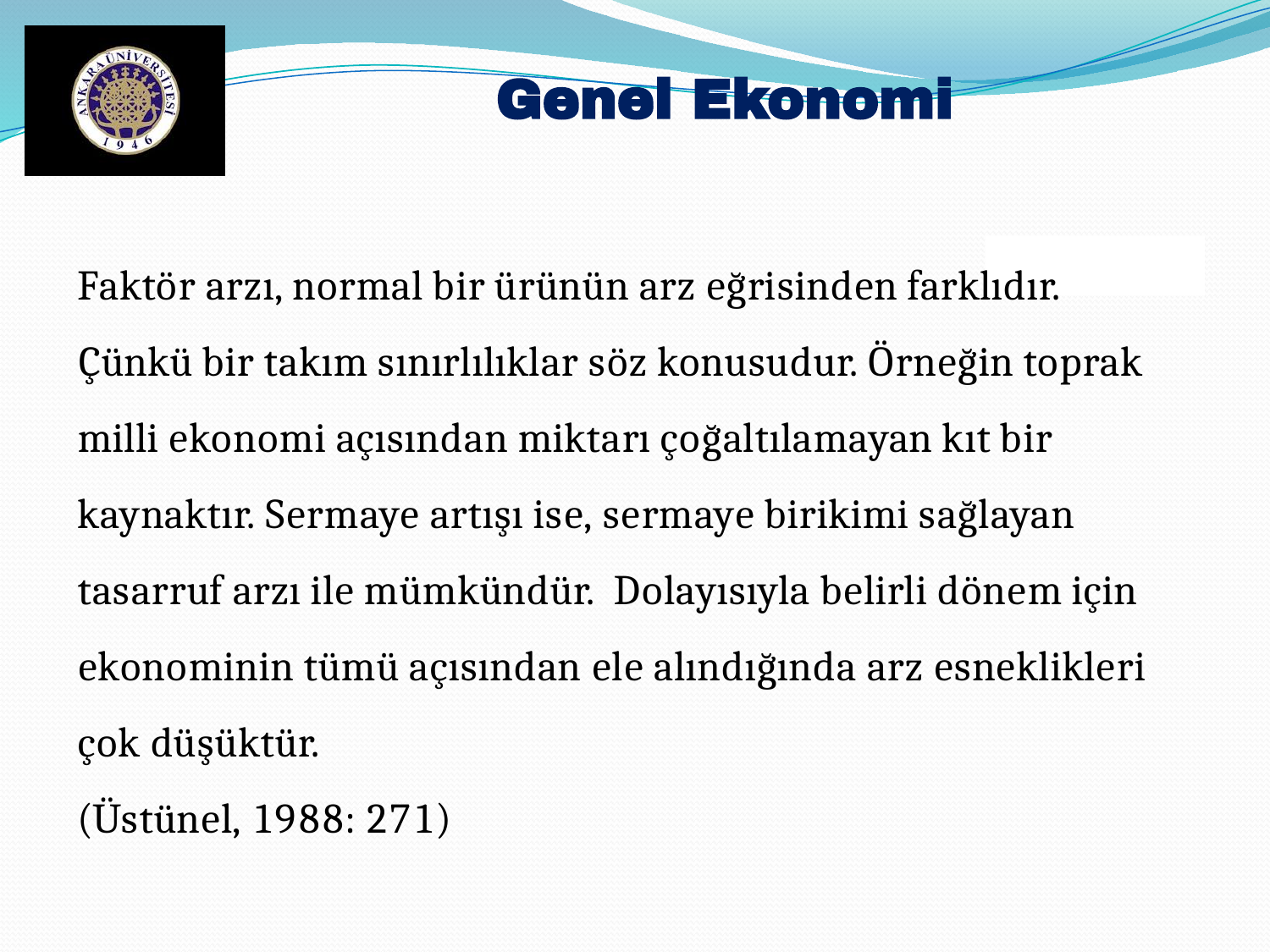

Genel Ekonomi
Faktör arzı, normal bir ürünün arz eğrisinden farklıdır. Çünkü bir takım sınırlılıklar söz konusudur. Örneğin toprak milli ekonomi açısından miktarı çoğaltılamayan kıt bir kaynaktır. Sermaye artışı ise, sermaye birikimi sağlayan tasarruf arzı ile mümkündür.  Dolayısıyla belirli dönem için ekonominin tümü açısından ele alındığında arz esneklikleri çok düşüktür.
(Üstünel, 1988: 271)